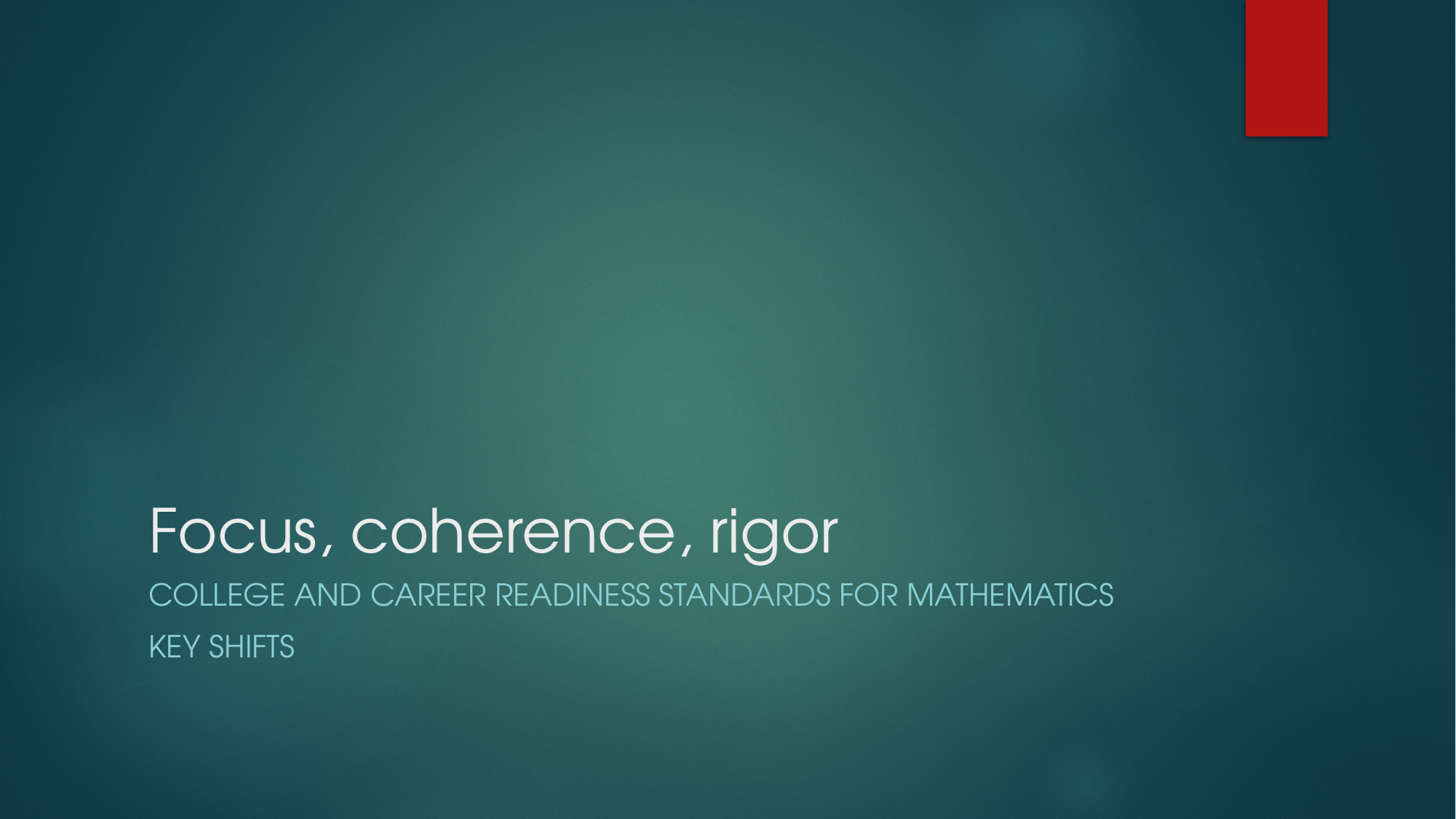

# Focus, coherence, rigor
College and career readiness standards for mathematics
Key shifts